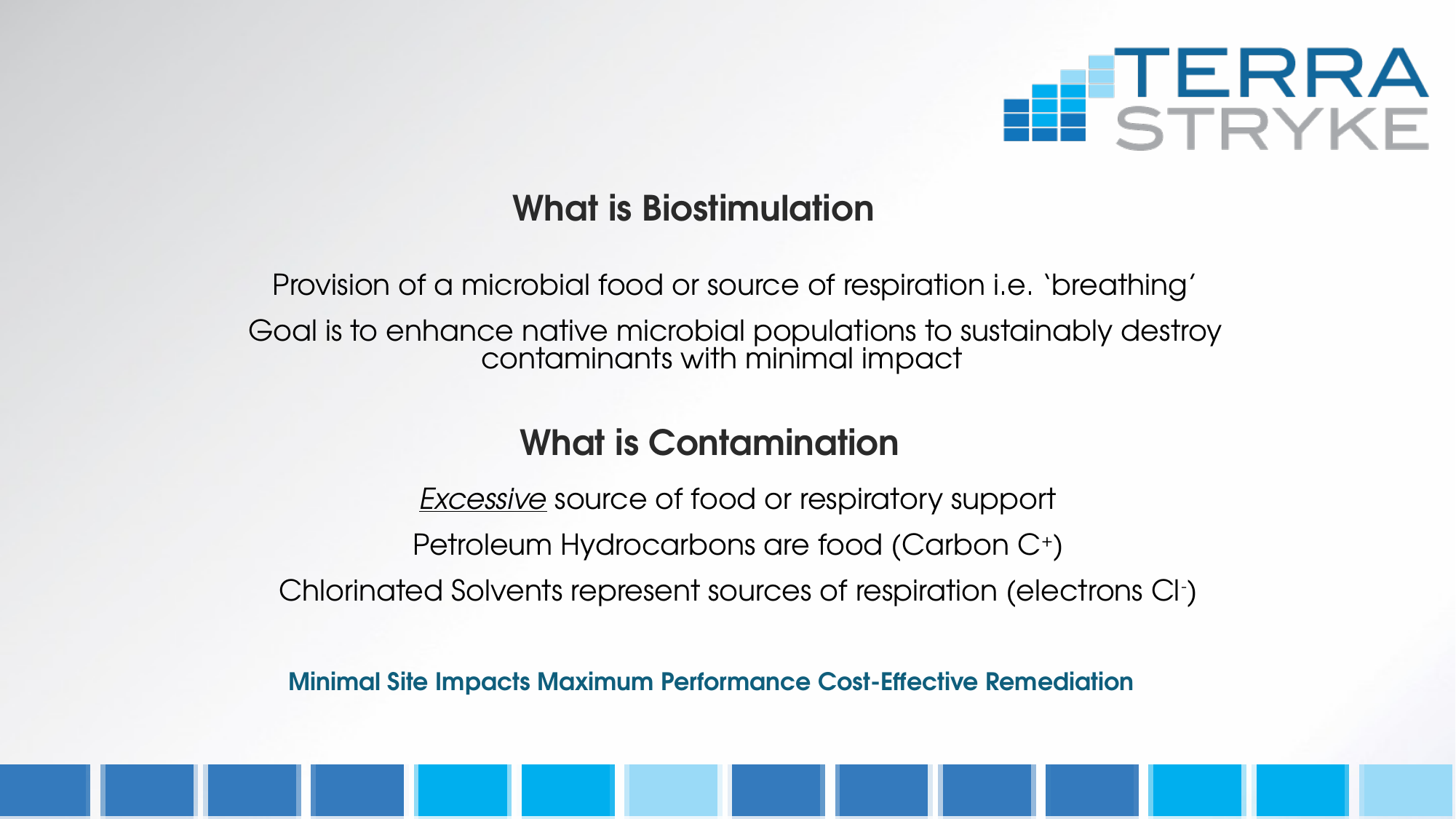

What is Biostimulation
Provision of a microbial food or source of respiration i.e. ‘breathing’
Goal is to enhance native microbial populations to sustainably destroy contaminants with minimal impact
What is Contamination
Excessive source of food or respiratory support
Petroleum Hydrocarbons are food (Carbon C+)
Chlorinated Solvents represent sources of respiration (electrons Cl-)
Minimal Site Impacts Maximum Performance Cost-Effective Remediation